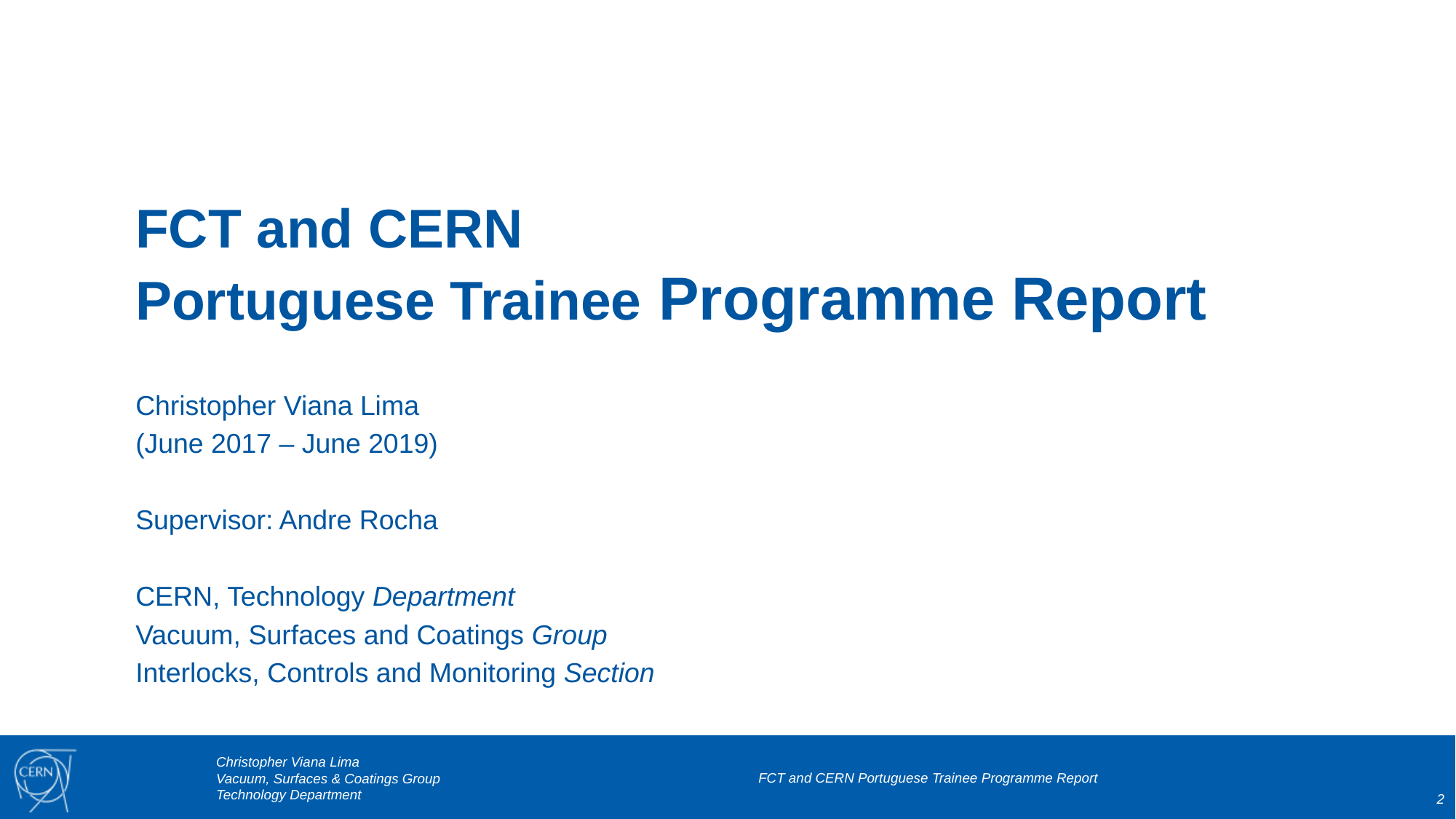

# FCT and CERN Portuguese Trainee Programme Report
Christopher Viana Lima
(June 2017 – June 2019)

Supervisor: Andre Rocha

CERN, Technology Department
Vacuum, Surfaces and Coatings Group
Interlocks, Controls and Monitoring Section
FCT and CERN Portuguese Trainee Programme Report
2